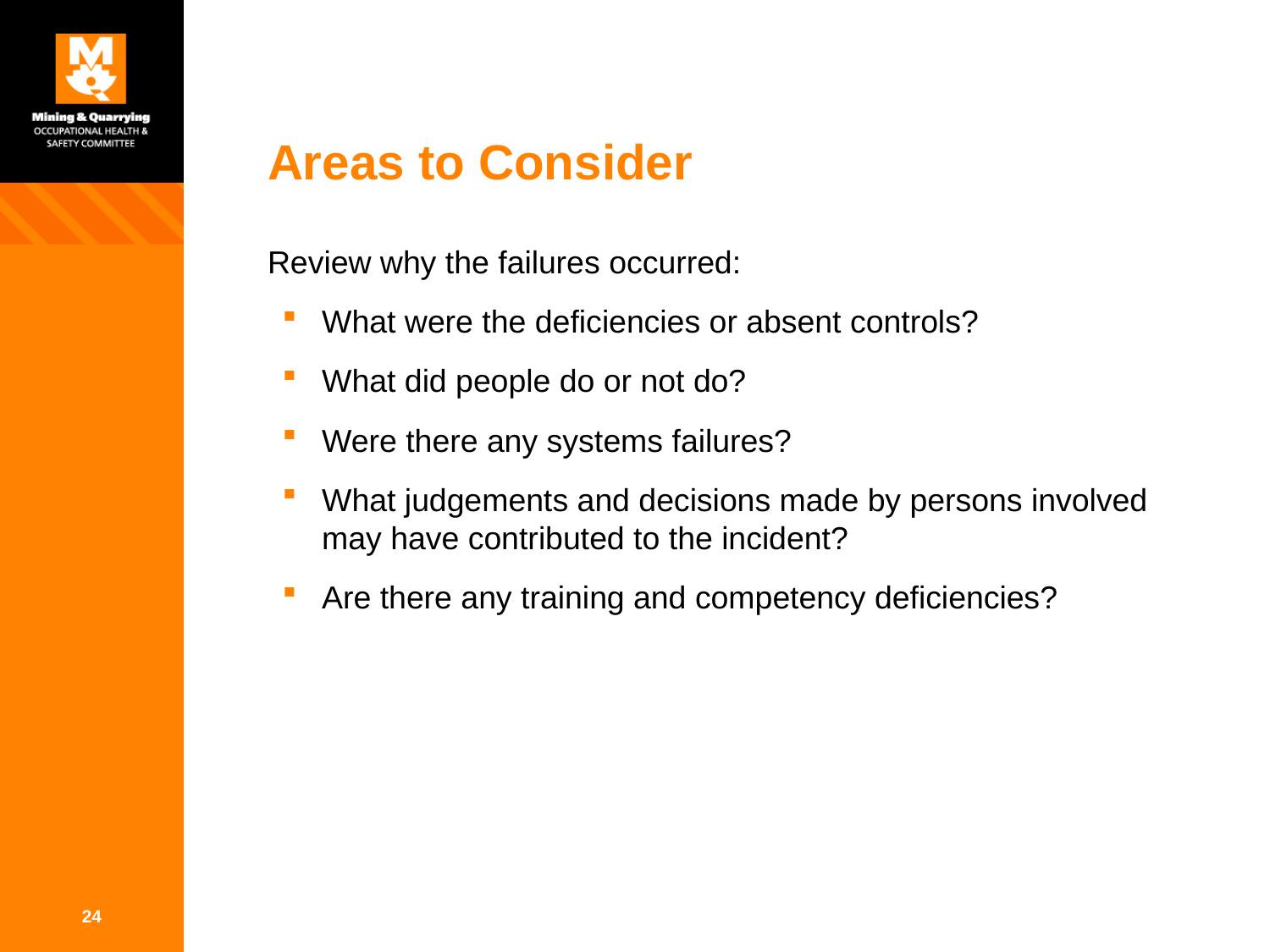

# Areas to Consider
Review why the failures occurred:
What were the deficiencies or absent controls?
What did people do or not do?
Were there any systems failures?
What judgements and decisions made by persons involved may have contributed to the incident?
Are there any training and competency deficiencies?
24